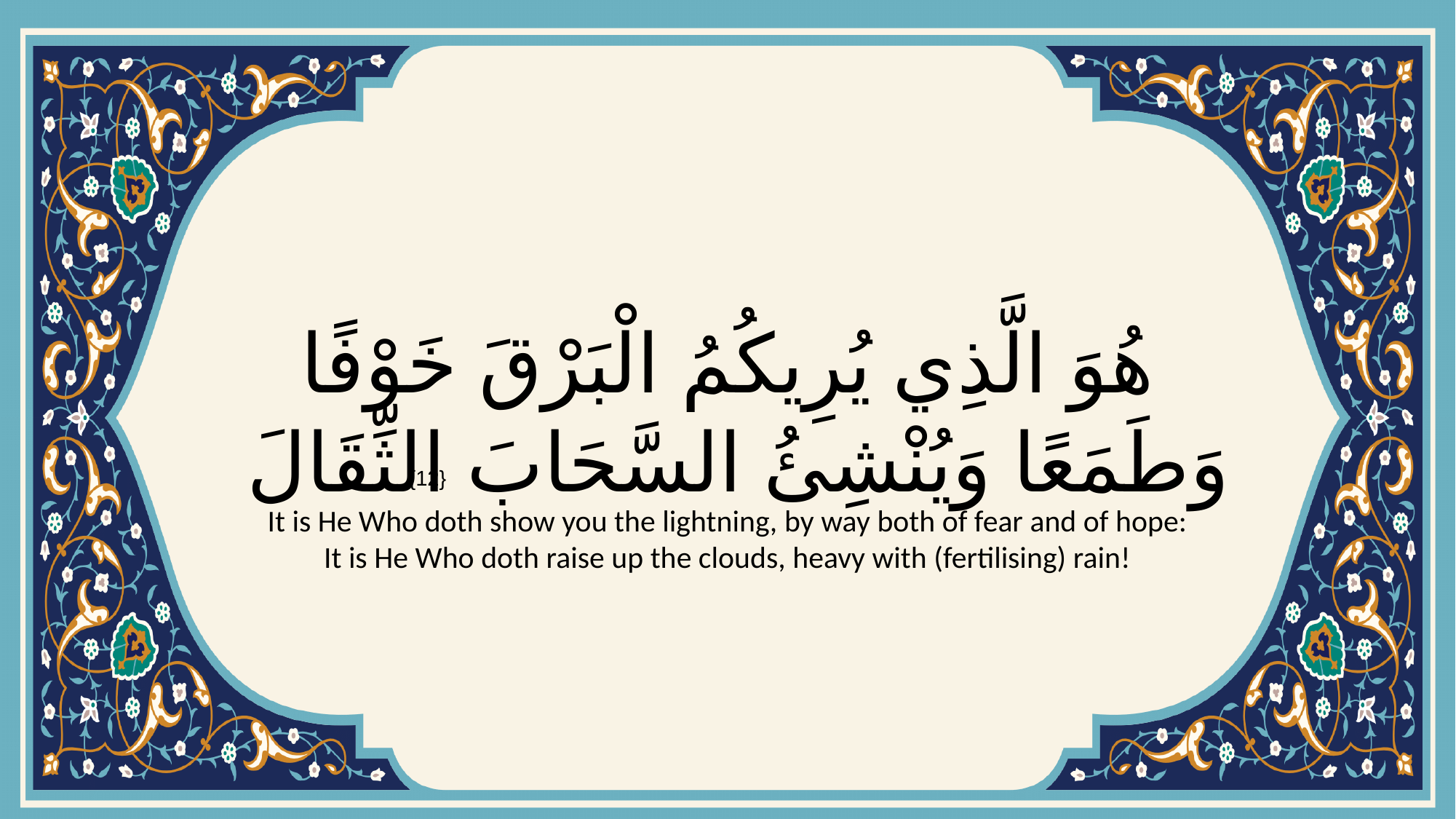

# هُوَ الَّذِي يُرِيكُمُ الْبَرْقَ خَوْفًا وَطَمَعًا وَيُنْشِئُ السَّحَابَ الثِّقَالَ
{12}
It is He Who doth show you the lightning, by way both of fear and of hope: It is He Who doth raise up the clouds, heavy with (fertilising) rain!